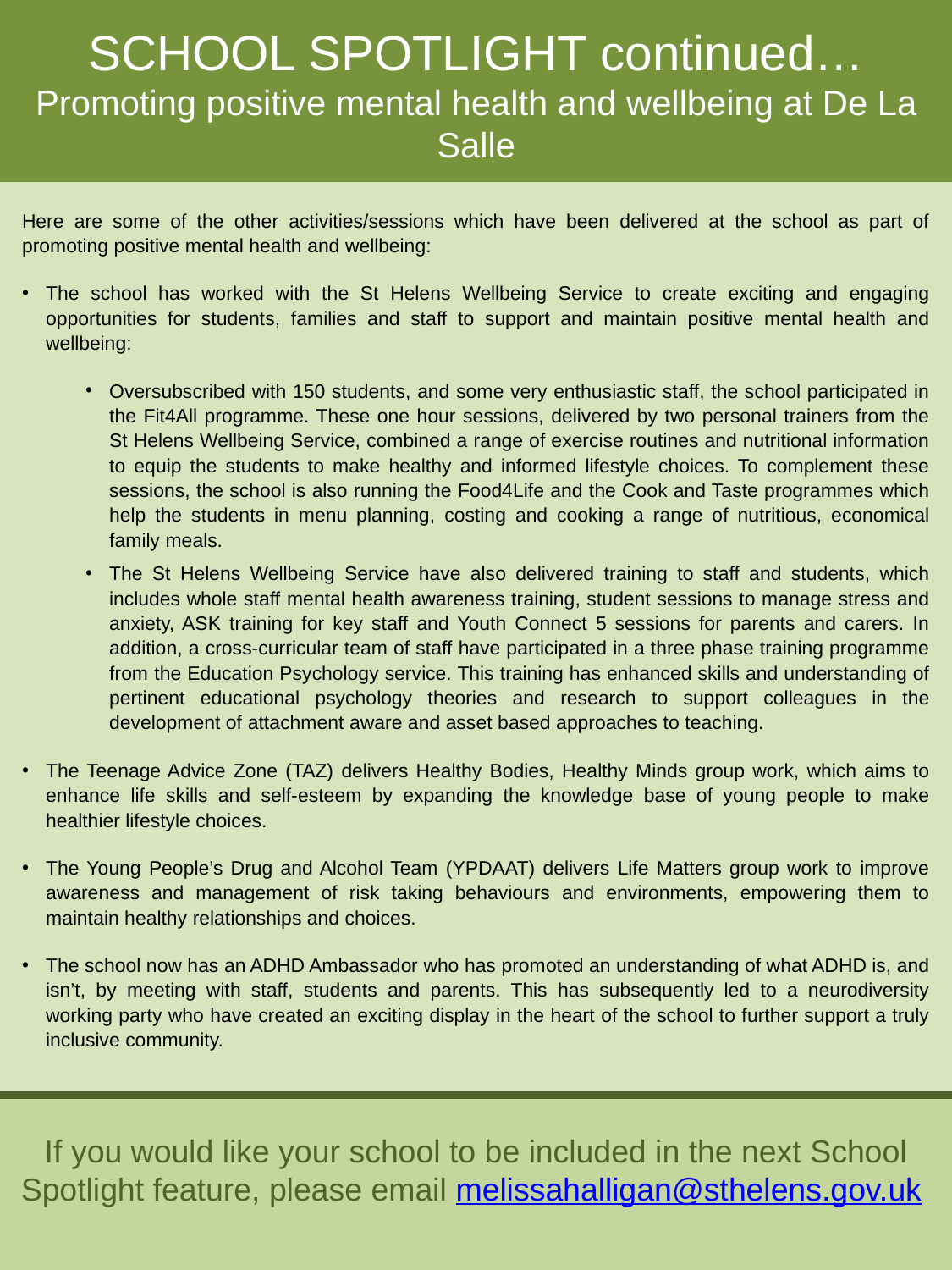

SCHOOL SPOTLIGHT continued…
Promoting positive mental health and wellbeing at De La Salle
Here are some of the other activities/sessions which have been delivered at the school as part of promoting positive mental health and wellbeing:
The school has worked with the St Helens Wellbeing Service to create exciting and engaging opportunities for students, families and staff to support and maintain positive mental health and wellbeing:
Oversubscribed with 150 students, and some very enthusiastic staff, the school participated in the Fit4All programme. These one hour sessions, delivered by two personal trainers from the St Helens Wellbeing Service, combined a range of exercise routines and nutritional information to equip the students to make healthy and informed lifestyle choices. To complement these sessions, the school is also running the Food4Life and the Cook and Taste programmes which help the students in menu planning, costing and cooking a range of nutritious, economical family meals.
The St Helens Wellbeing Service have also delivered training to staff and students, which includes whole staff mental health awareness training, student sessions to manage stress and anxiety, ASK training for key staff and Youth Connect 5 sessions for parents and carers. In addition, a cross-curricular team of staff have participated in a three phase training programme from the Education Psychology service. This training has enhanced skills and understanding of pertinent educational psychology theories and research to support colleagues in the development of attachment aware and asset based approaches to teaching.
The Teenage Advice Zone (TAZ) delivers Healthy Bodies, Healthy Minds group work, which aims to enhance life skills and self-esteem by expanding the knowledge base of young people to make healthier lifestyle choices.
The Young People’s Drug and Alcohol Team (YPDAAT) delivers Life Matters group work to improve awareness and management of risk taking behaviours and environments, empowering them to maintain healthy relationships and choices.
The school now has an ADHD Ambassador who has promoted an understanding of what ADHD is, and isn’t, by meeting with staff, students and parents. This has subsequently led to a neurodiversity working party who have created an exciting display in the heart of the school to further support a truly inclusive community.

If you would like your school to be included in the next School Spotlight feature, please email melissahalligan@sthelens.gov.uk